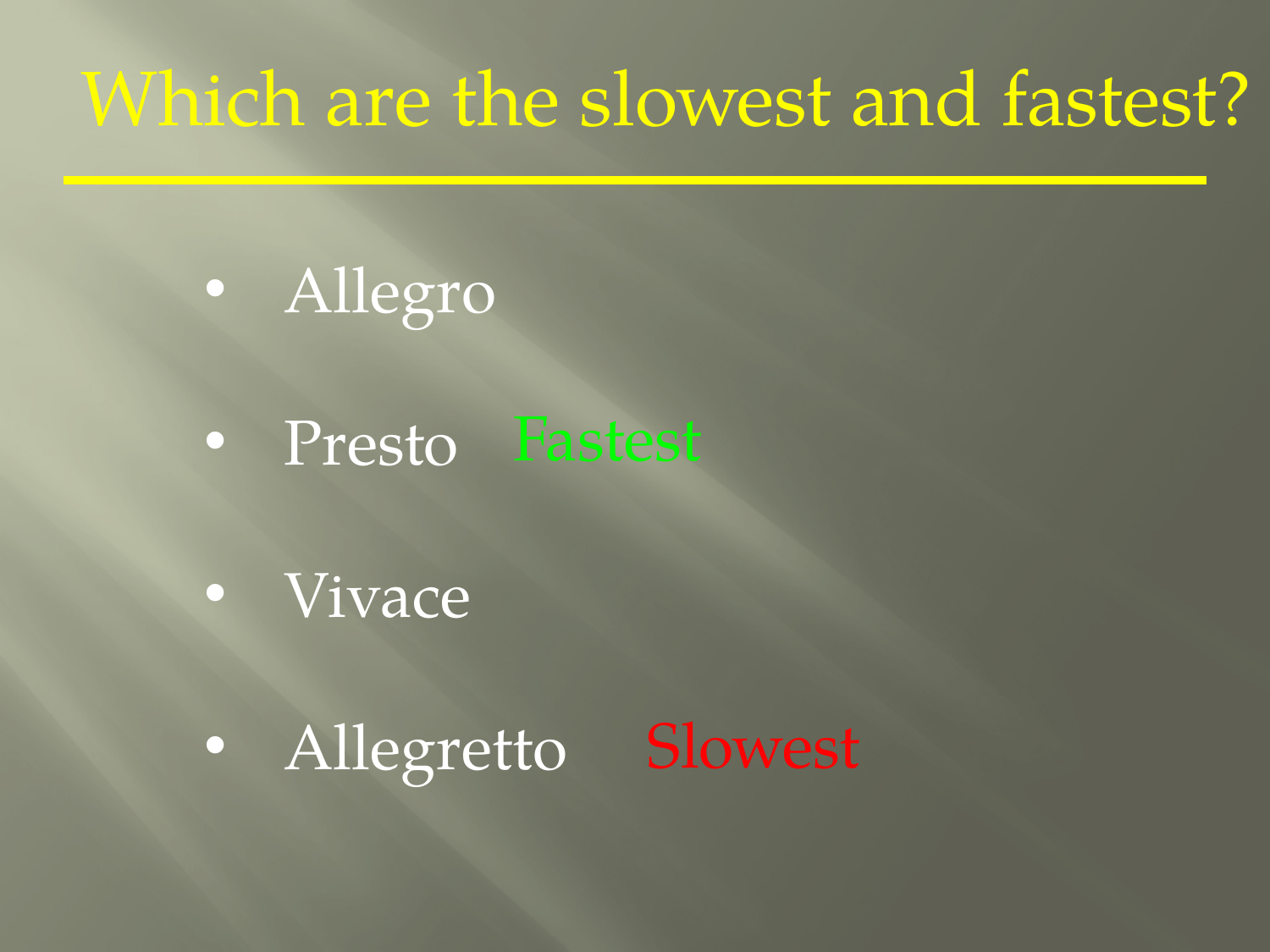

Which are the slowest and fastest?
Allegro

Presto

Vivace

Allegretto

Fastest
Slowest